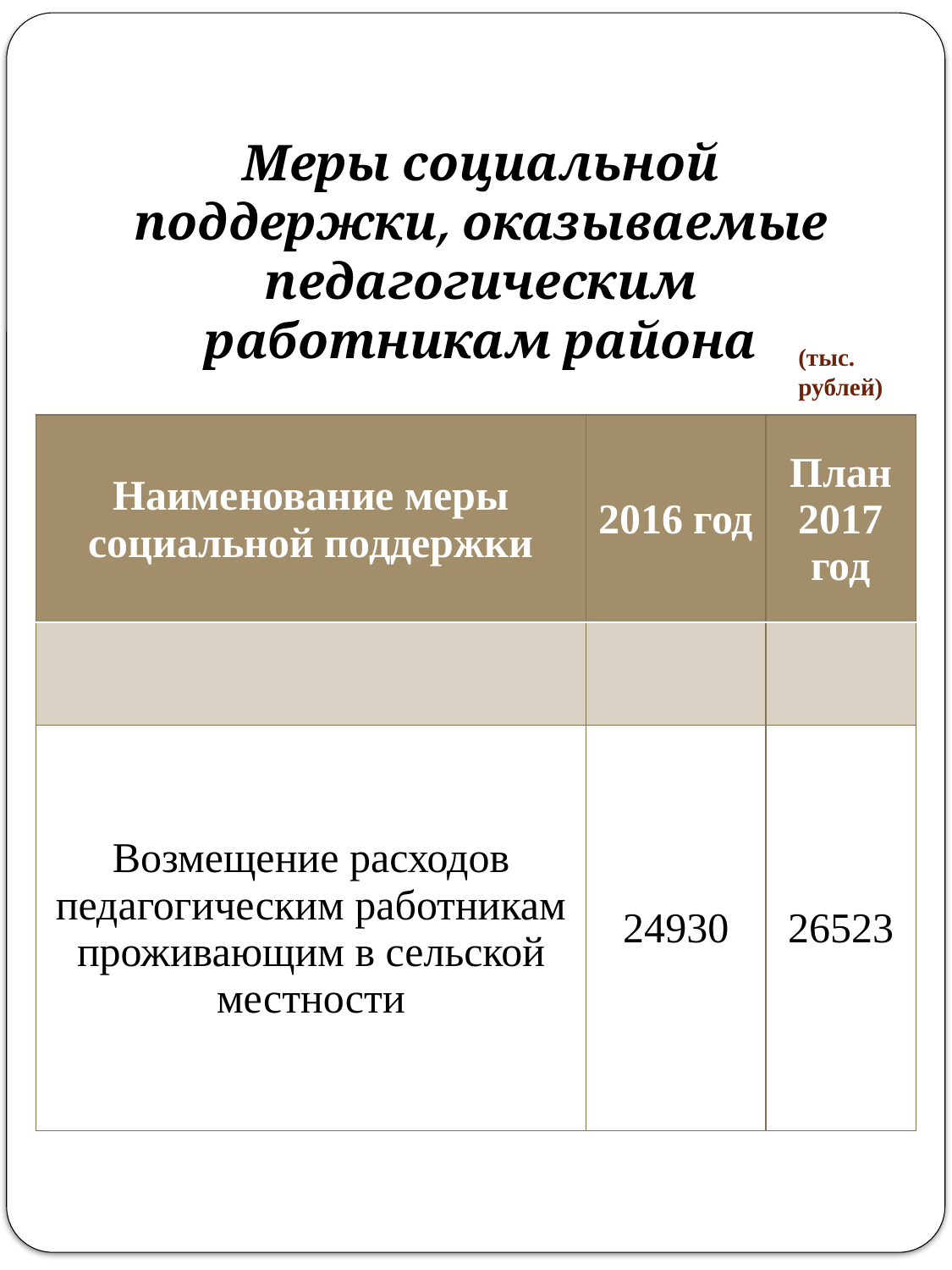

Меры социальной поддержки, оказываемые педагогическим работникам района
(тыс. рублей)
| Наименование меры социальной поддержки | 2016 год | План 2017 год |
| --- | --- | --- |
|  |  |  |
| Возмещение расходов педагогическим работникам проживающим в сельской местности | 24930 | 26523 |